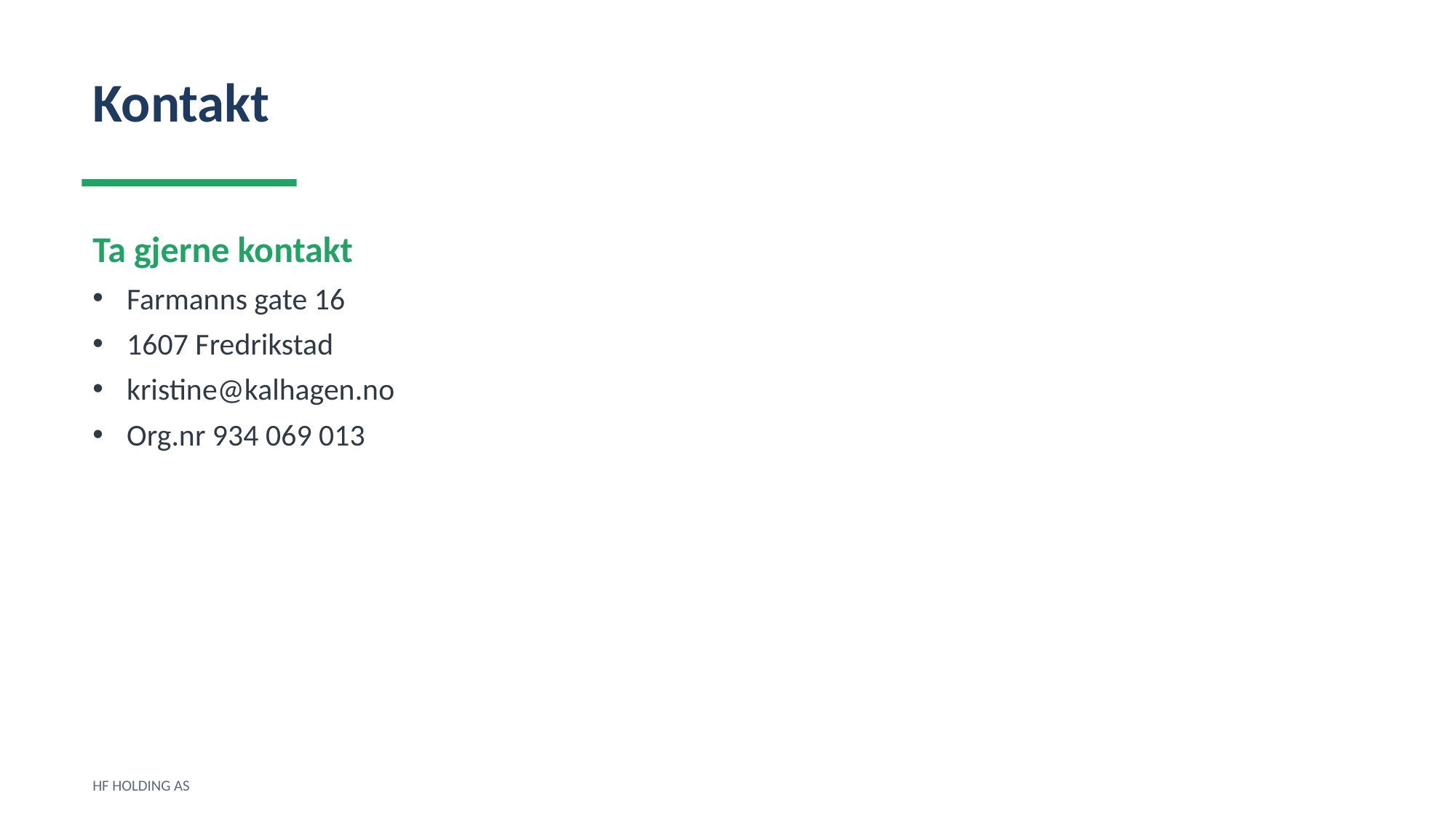

Kontakt

Ta gjerne kontakt
Farmanns gate 16
1607 Fredrikstad
kristine@kalhagen.no
Org.nr 934 069 013
HF HOLDING AS